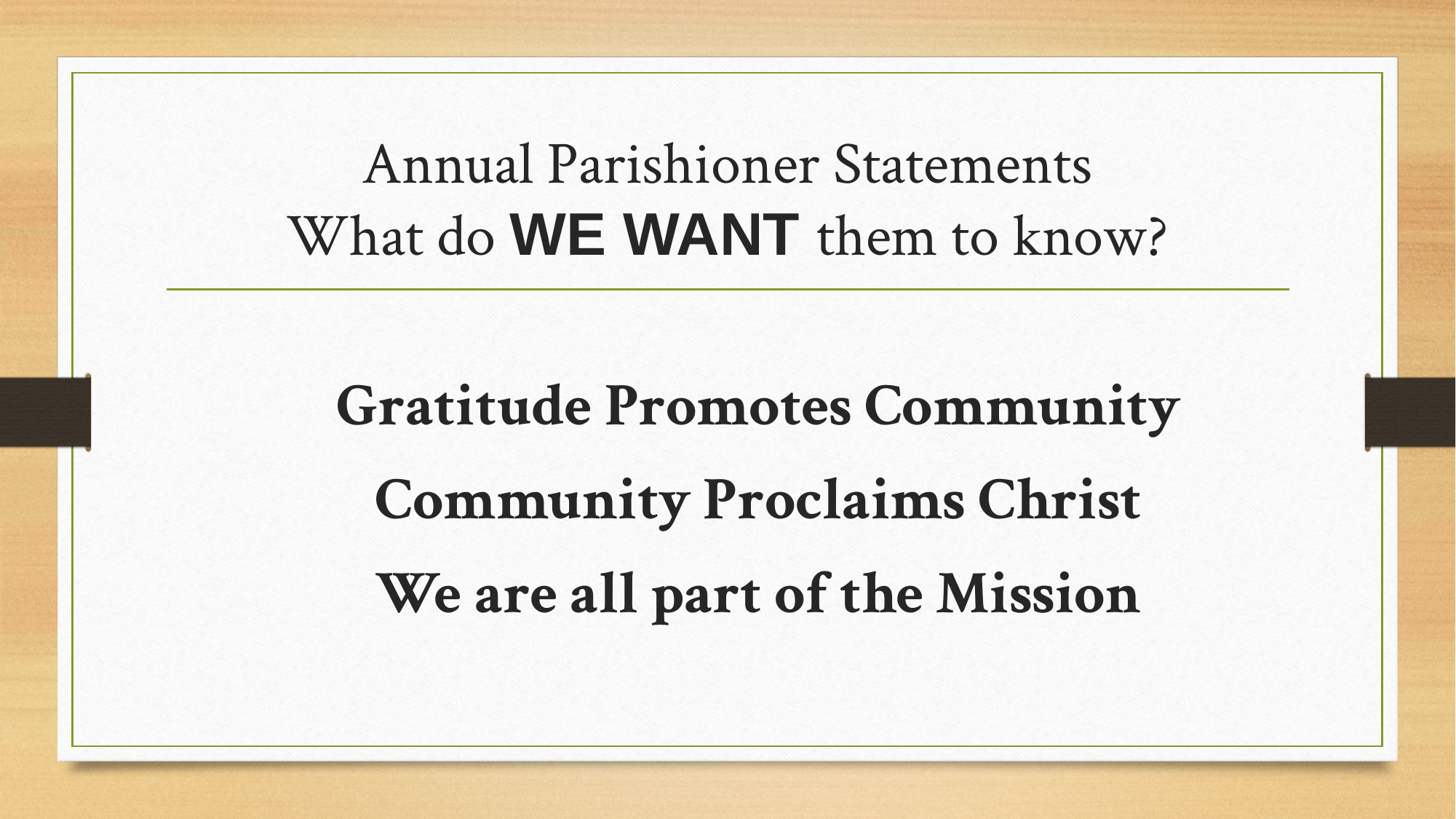

# Annual Parishioner Statements What do WE WANT them to know?
Gratitude Promotes Community
Community Proclaims Christ
We are all part of the Mission